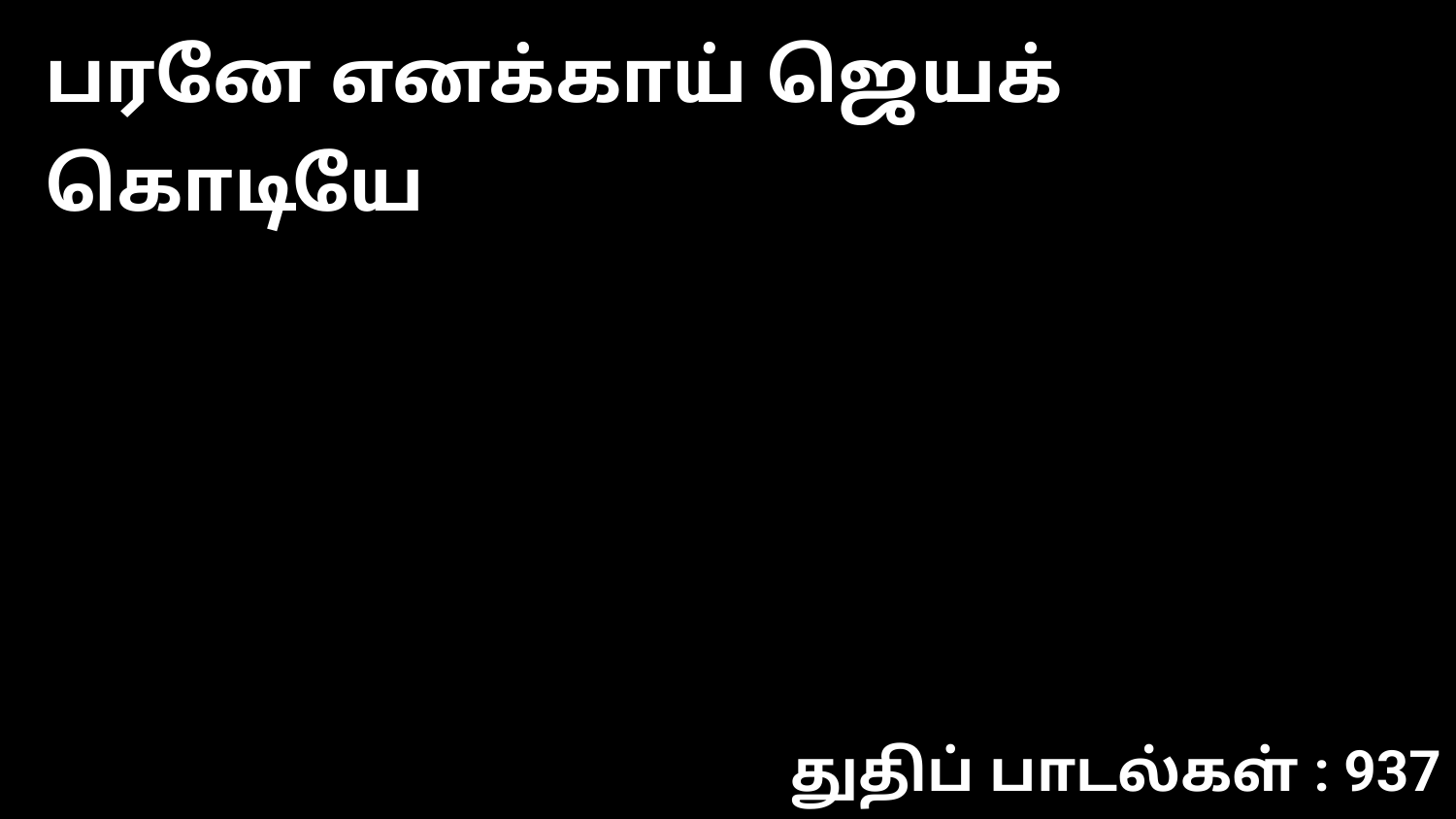

பரனே எனக்காய் ஜெயக் கொடியே
துதிப் பாடல்கள் : 937